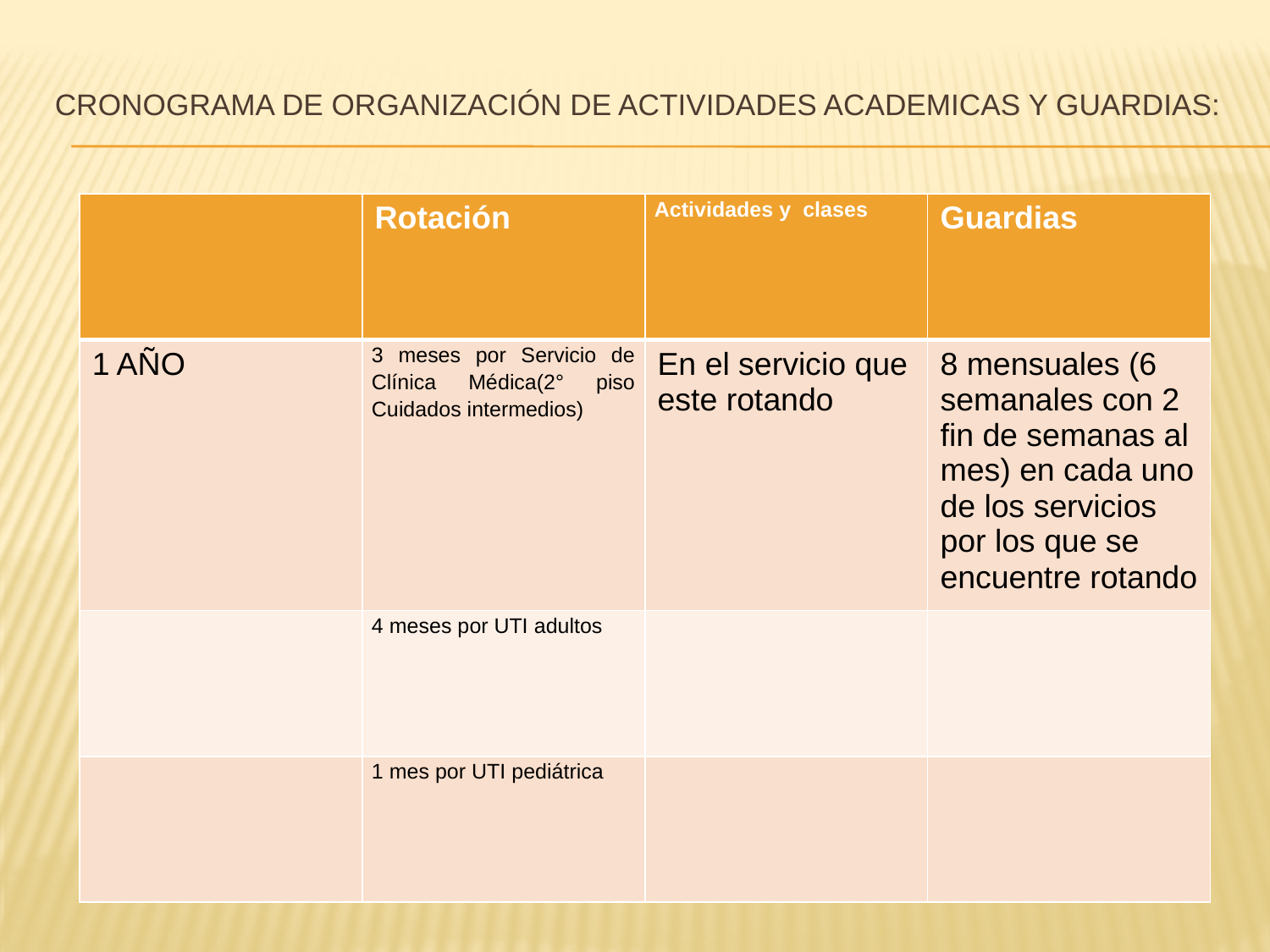

# CRONOGRAMA DE ORGANIZACIÓN DE ACTIVIDADES ACADEMICAS Y GUARDIAS:
|  | Rotación | Actividades y clases | Guardias |
| --- | --- | --- | --- |
| 1 AÑO | 3 meses por Servicio de Clínica Médica(2° piso Cuidados intermedios) | En el servicio que este rotando | 8 mensuales (6 semanales con 2 fin de semanas al mes) en cada uno de los servicios por los que se encuentre rotando |
|  | 4 meses por UTI adultos |  |  |
|  | 1 mes por UTI pediátrica |  |  |